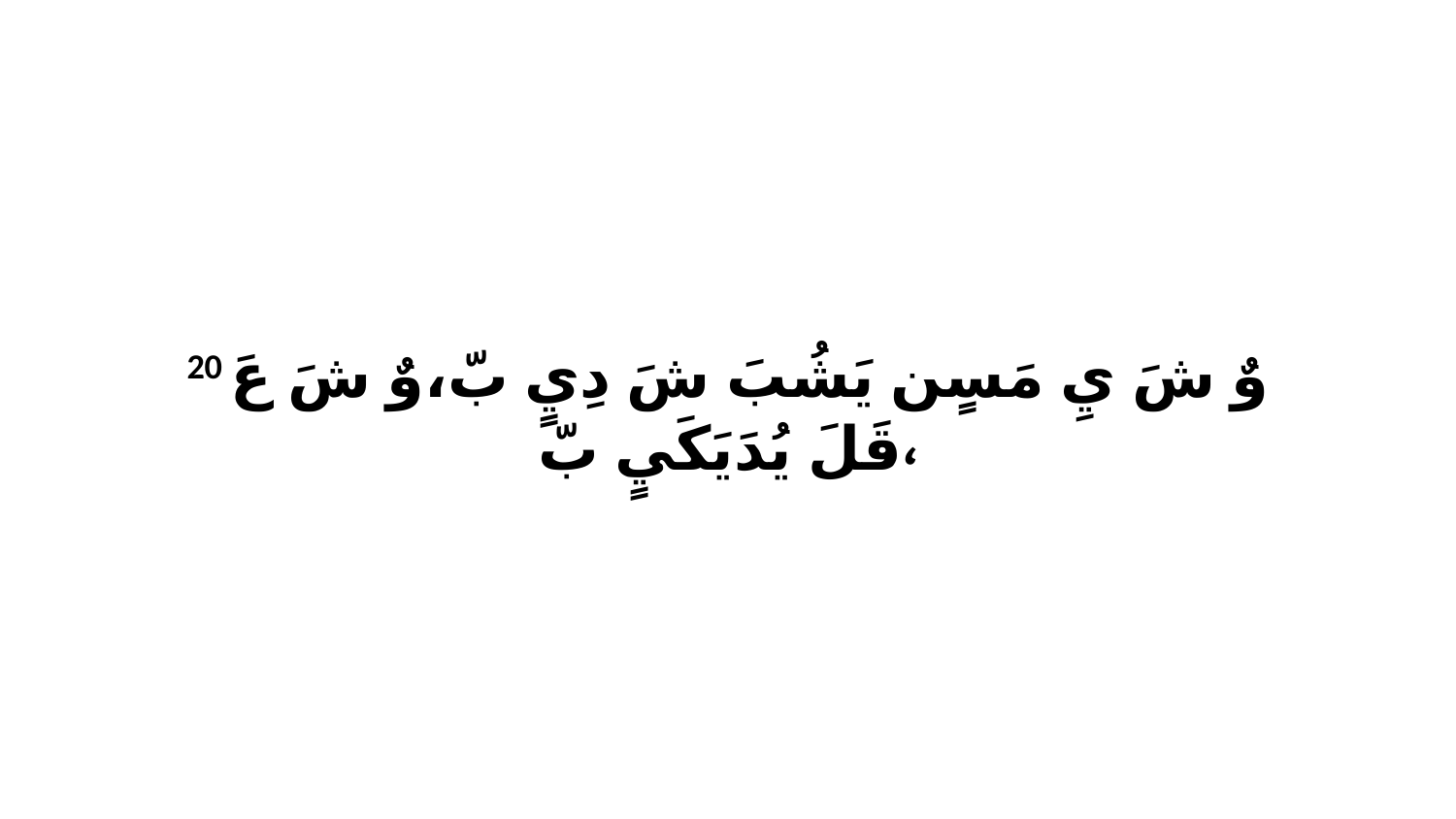

20 وٌ شَ يِ مَسٍن يَشُبَ شَ دِيٍ بّ،وٌ شَ عَ قَلَ يُدَيَكَيٍ بّ،